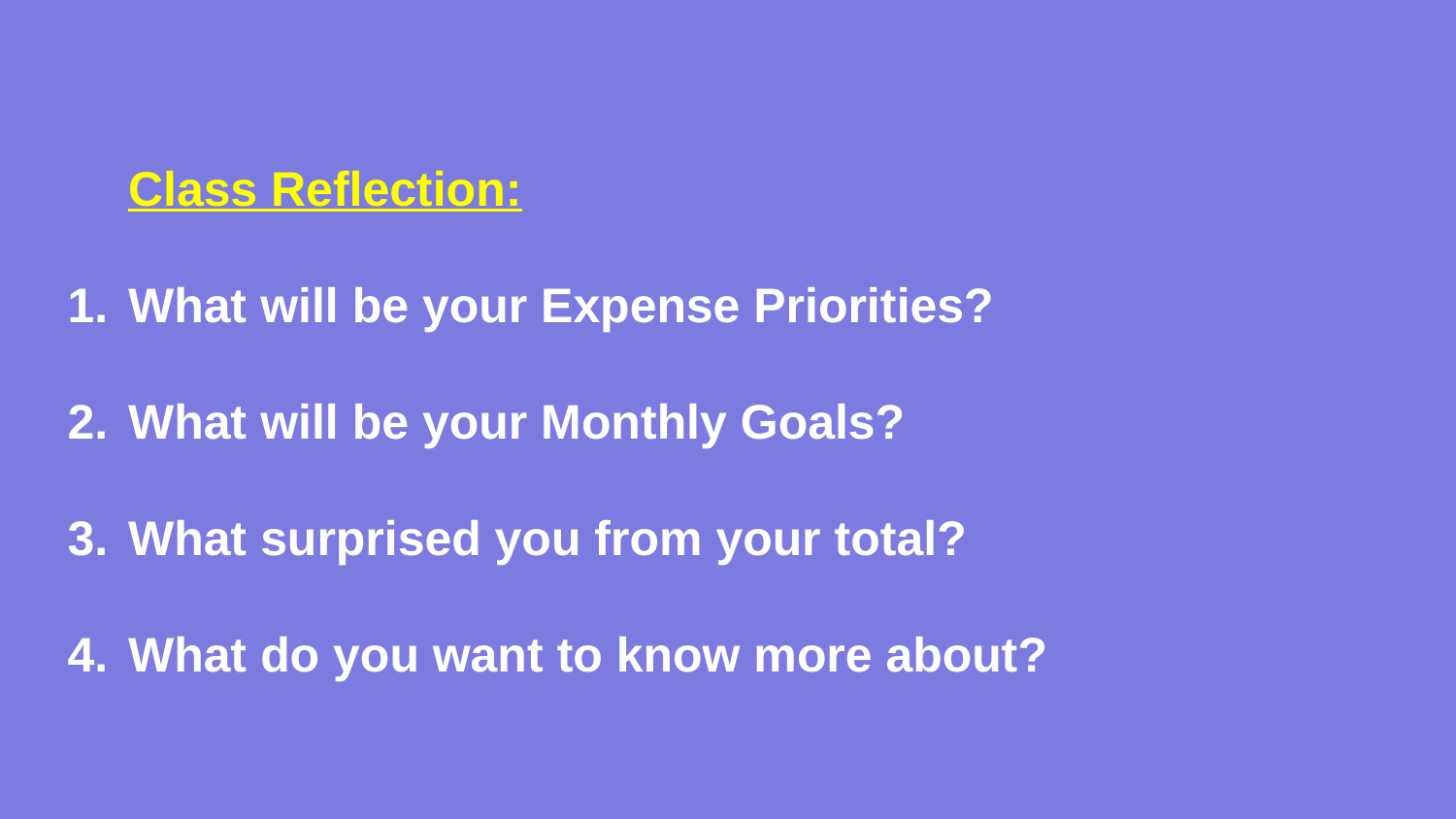

# Class Reflection:
What will be your Expense Priorities?
What will be your Monthly Goals?
What surprised you from your total?
What do you want to know more about?